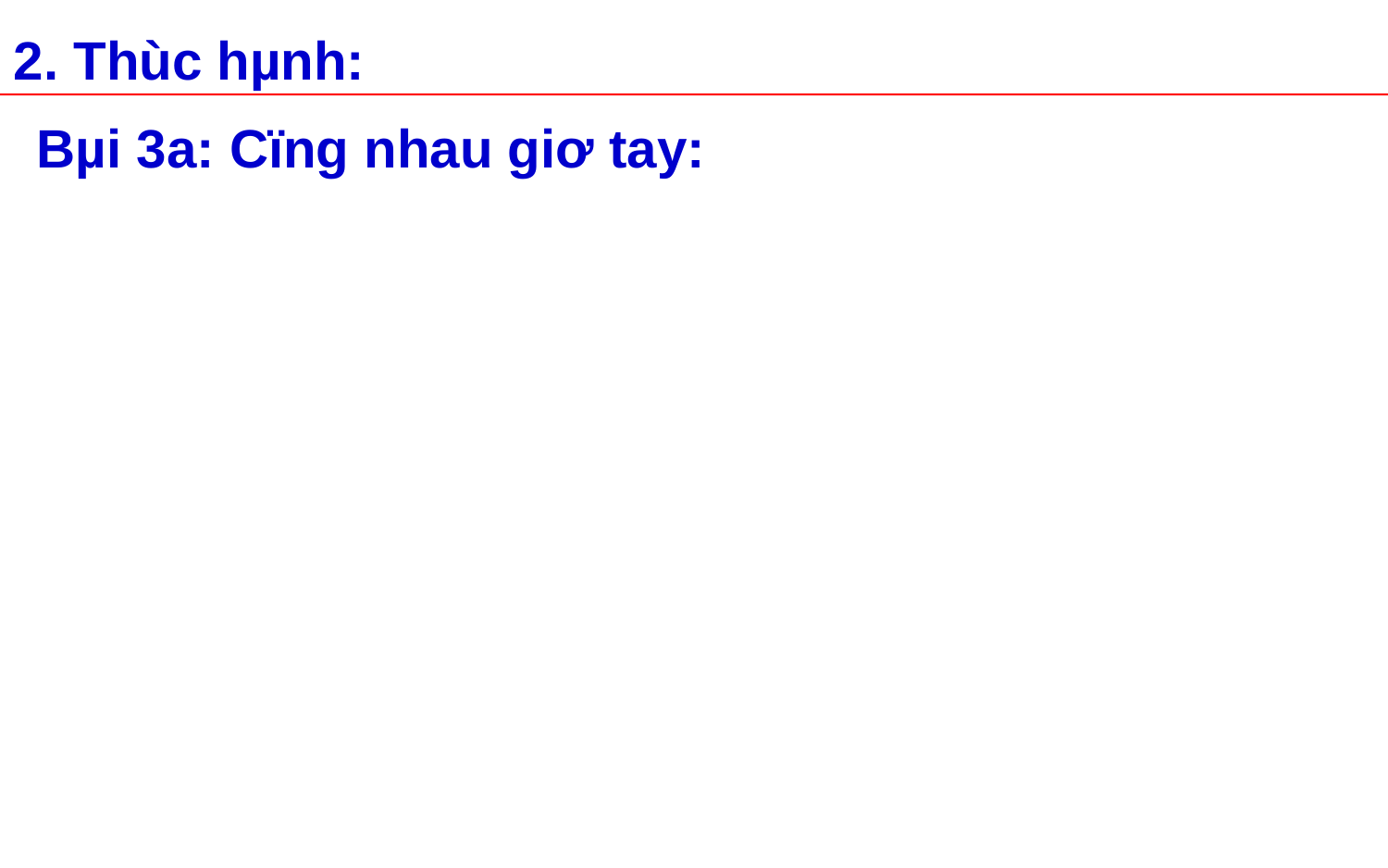

2. Thùc hµnh:

Bµi 3a: Cïng nhau giơ tay: